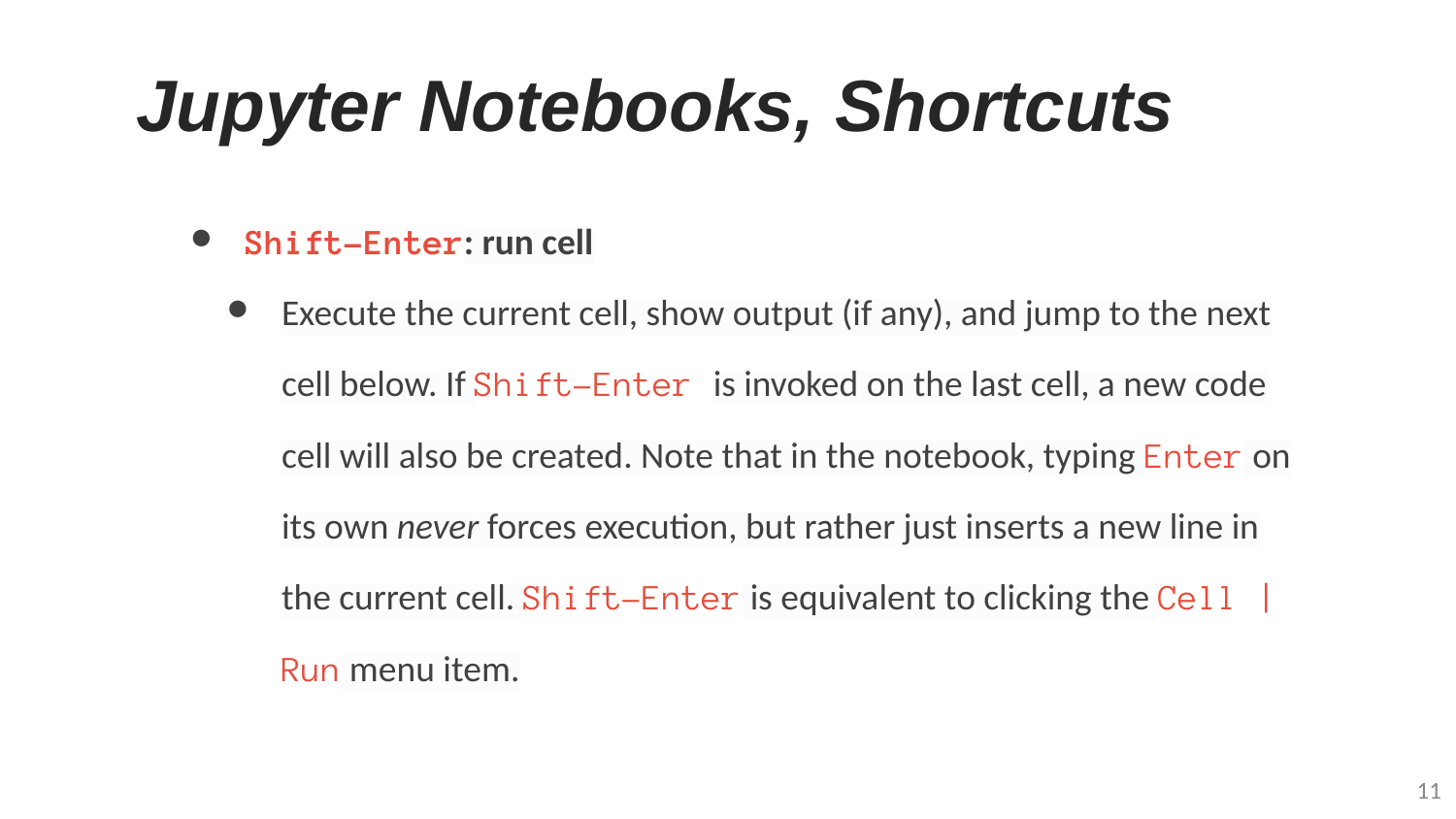

# Jupyter Notebooks, Shortcuts
Shift-Enter: run cell
Execute the current cell, show output (if any), and jump to the next cell below. If Shift-Enter is invoked on the last cell, a new code cell will also be created. Note that in the notebook, typing Enter on its own never forces execution, but rather just inserts a new line in the current cell. Shift-Enter is equivalent to clicking the Cell | Run menu item.

11